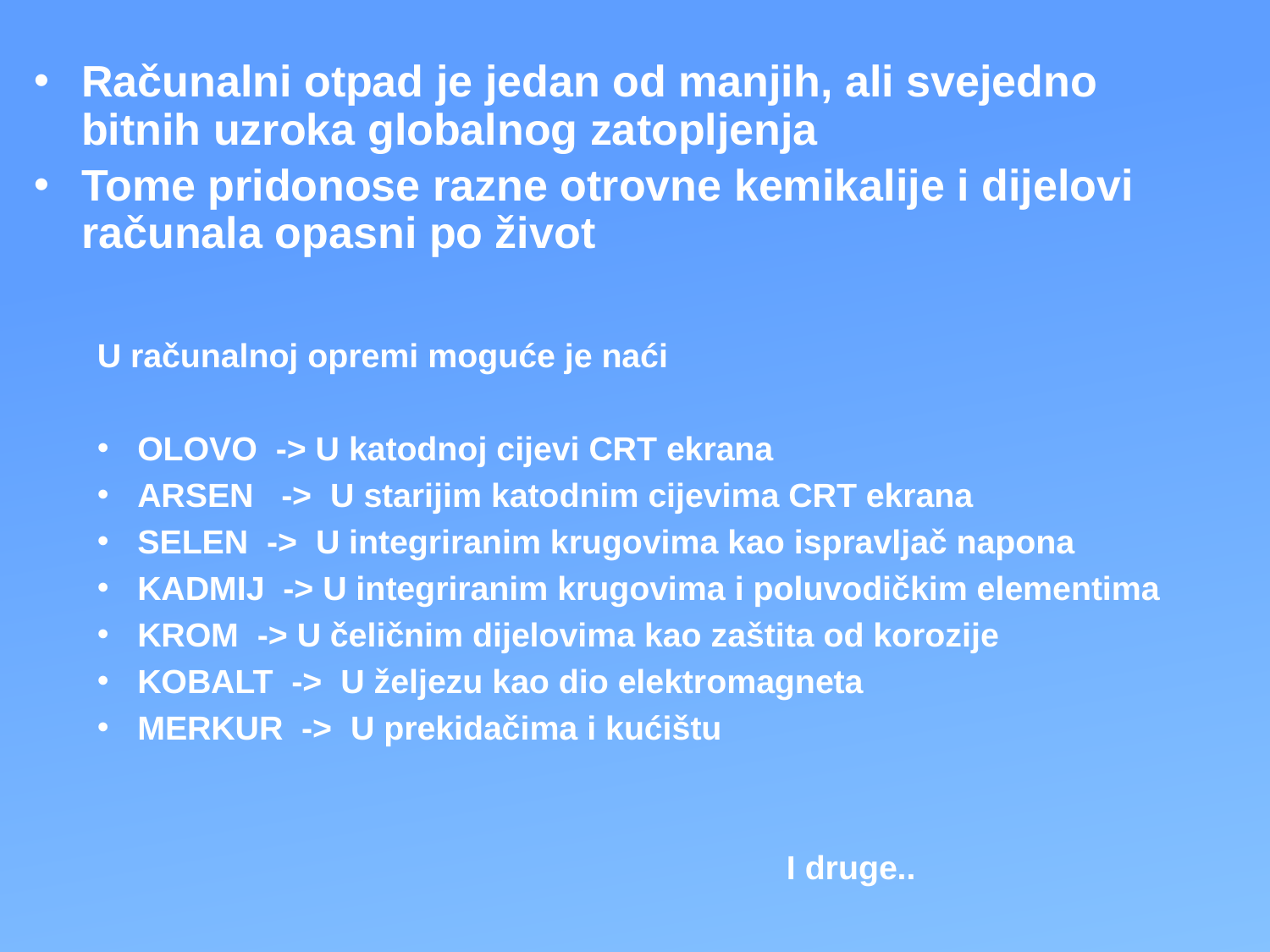

Računalni otpad je jedan od manjih, ali svejedno bitnih uzroka globalnog zatopljenja
Tome pridonose razne otrovne kemikalije i dijelovi računala opasni po život

U računalnoj opremi moguće je naći

OLOVO  -> U katodnoj cijevi CRT ekrana
ARSEN   ->  U starijim katodnim cijevima CRT ekrana
SELEN  ->  U integriranim krugovima kao ispravljač napona
KADMIJ  -> U integriranim krugovima i poluvodičkim elementima
KROM  -> U čeličnim dijelovima kao zaštita od korozije
KOBALT  ->  U željezu kao dio elektromagneta
MERKUR  ->  U prekidačima i kućištu

                                                                          I druge..